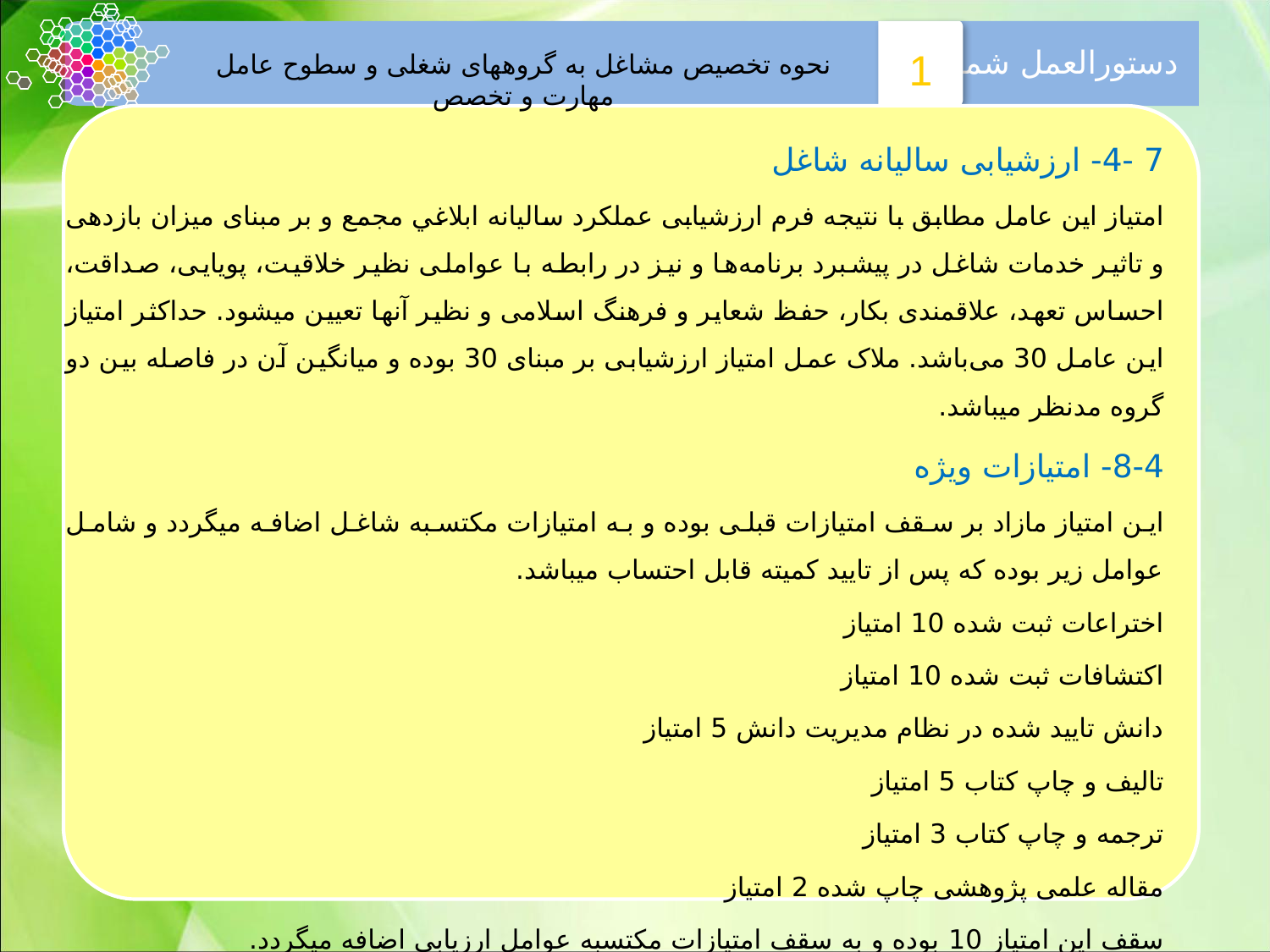

دستورالعمل شماره
1
نحوه تخصیص مشاغل به گروه­های شغلی و سطوح عامل مهارت و تخصص

7 -4- ارزشیابی سالیانه شاغل
امتیاز این عامل مطابق با نتیجه فرم ارزشیابی عملکرد سالیانه ابلاغي مجمع و بر مبنای میزان بازدهی و تاثیر خدمات شاغل در پیشبرد برنامه‌ها و نیز در رابطه با عواملی نظیر خلاقیت، پویایی، صداقت، احساس تعهد، علاقمندی بکار، حفظ شعایر و فرهنگ اسلامی و نظیر آنها تعیین می‏شود. حداکثر امتیاز این عامل 30 می‌باشد. ملاک عمل امتیاز ارزشیابی بر مبنای 30 بوده و میانگین آن در فاصله بین دو گروه مدنظر می‏باشد.
8-4- امتیازات ویژه
این امتیاز مازاد بر سقف امتیازات قبلی بوده و به امتیازات مکتسبه شاغل اضافه می‏گردد و شامل عوامل زیر بوده که پس از تایید کمیته قابل احتساب می‏باشد.
اختراعات ثبت شده 10 امتیاز
اکتشافات ثبت شده 10 امتیاز
دانش تایید شده در نظام مدیریت دانش 5 امتیاز
تالیف و چاپ کتاب 5 امتیاز
ترجمه و چاپ کتاب 3 امتیاز
مقاله علمی پژوهشی چاپ شده 2 امتیاز
سقف این امتیاز 10 بوده و به سقف امتیازات مکتسبه عوامل ارزيابي اضافه می‏گردد.